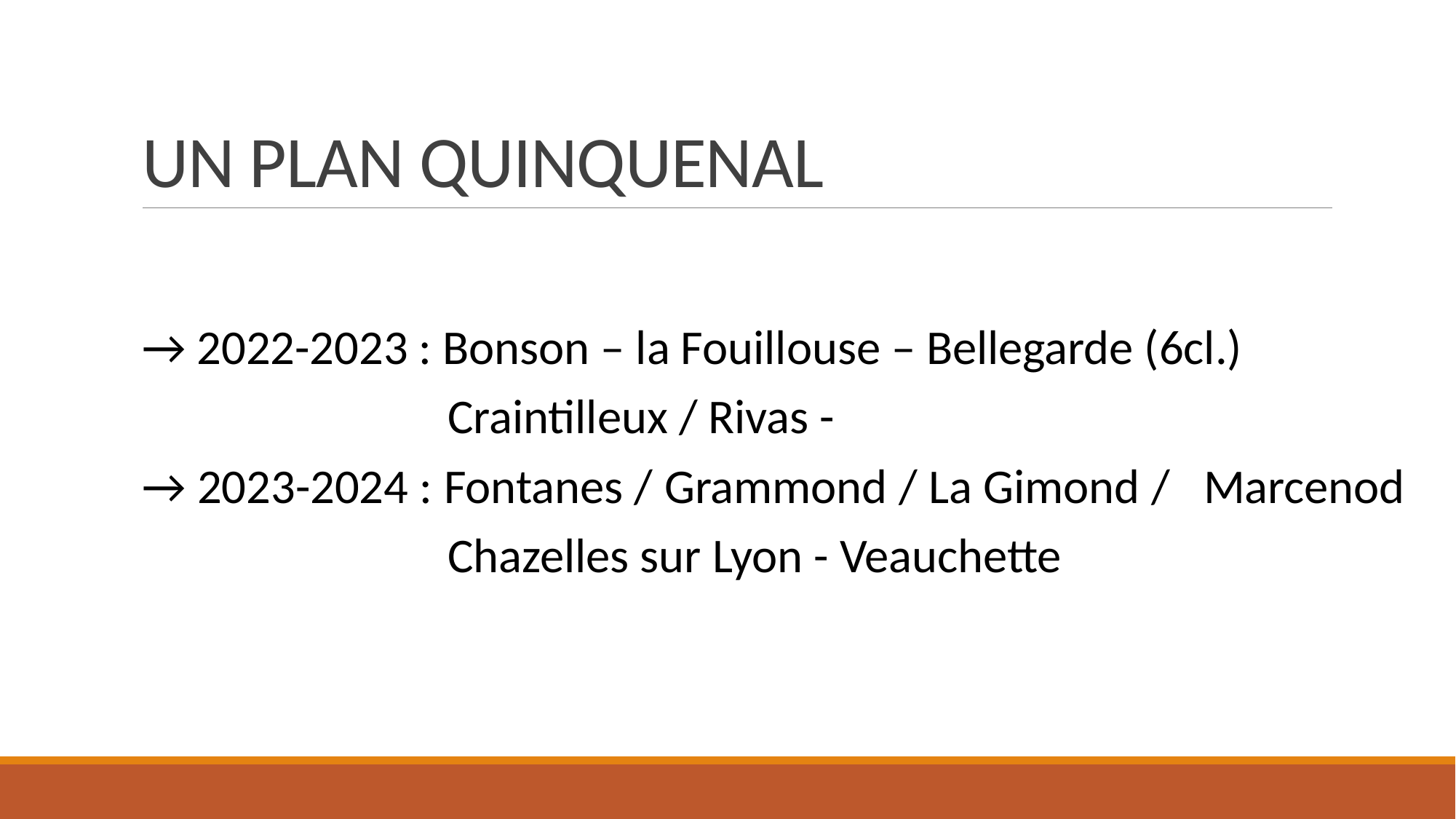

# UN PLAN QUINQUENAL
→ 2022-2023 : Bonson – la Fouillouse – Bellegarde (6cl.)
                            Craintilleux / Rivas -
→ 2023-2024 : Fontanes / Grammond / La Gimond /   Marcenod
                            Chazelles sur Lyon - Veauchette